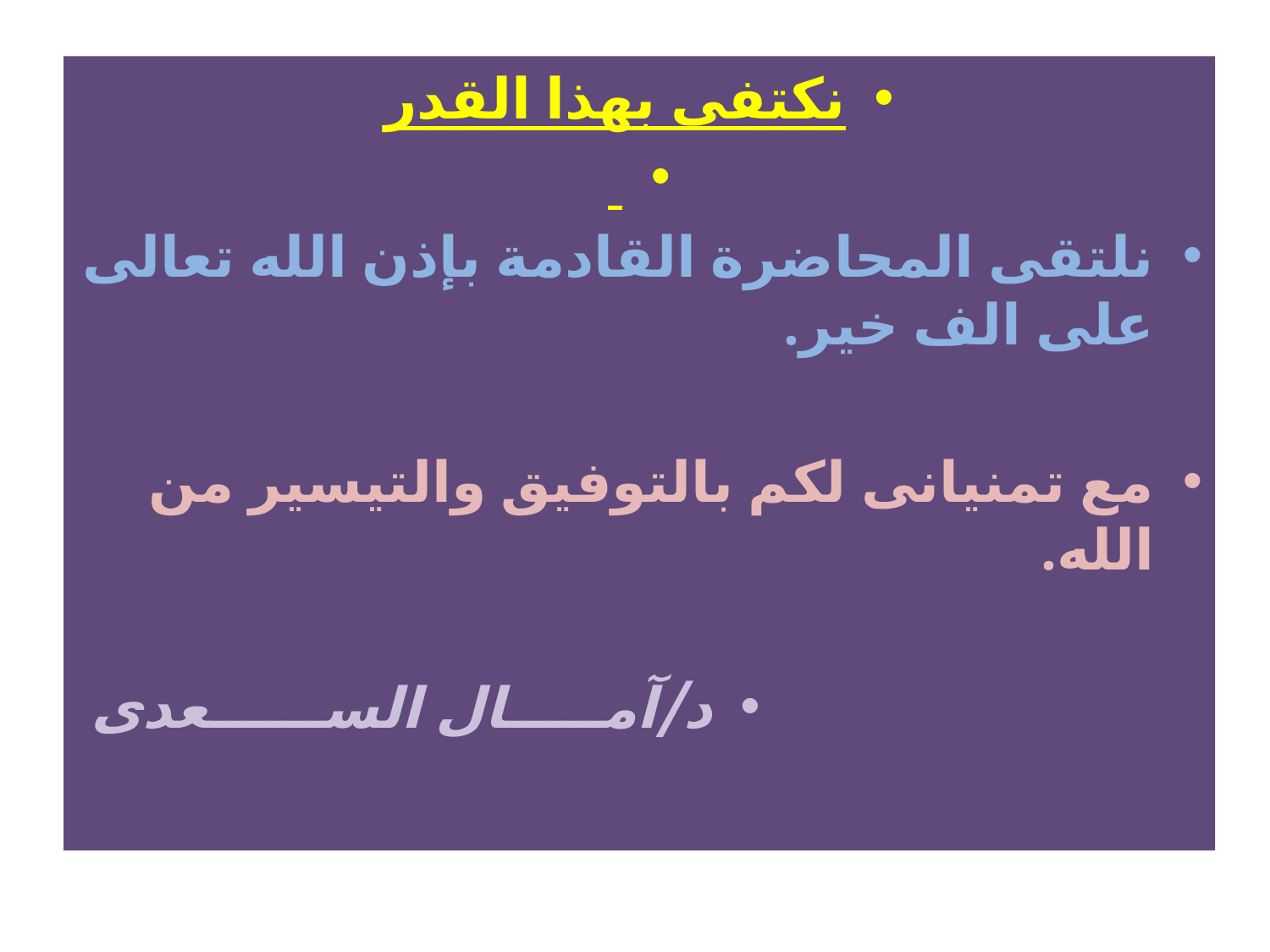

نكتفى بهذا القدر

نلتقى المحاضرة القادمة بإذن الله تعالى على الف خير.

مع تمنيانى لكم بالتوفيق والتيسير من الله.

د/آمـــــال الســــــعدى